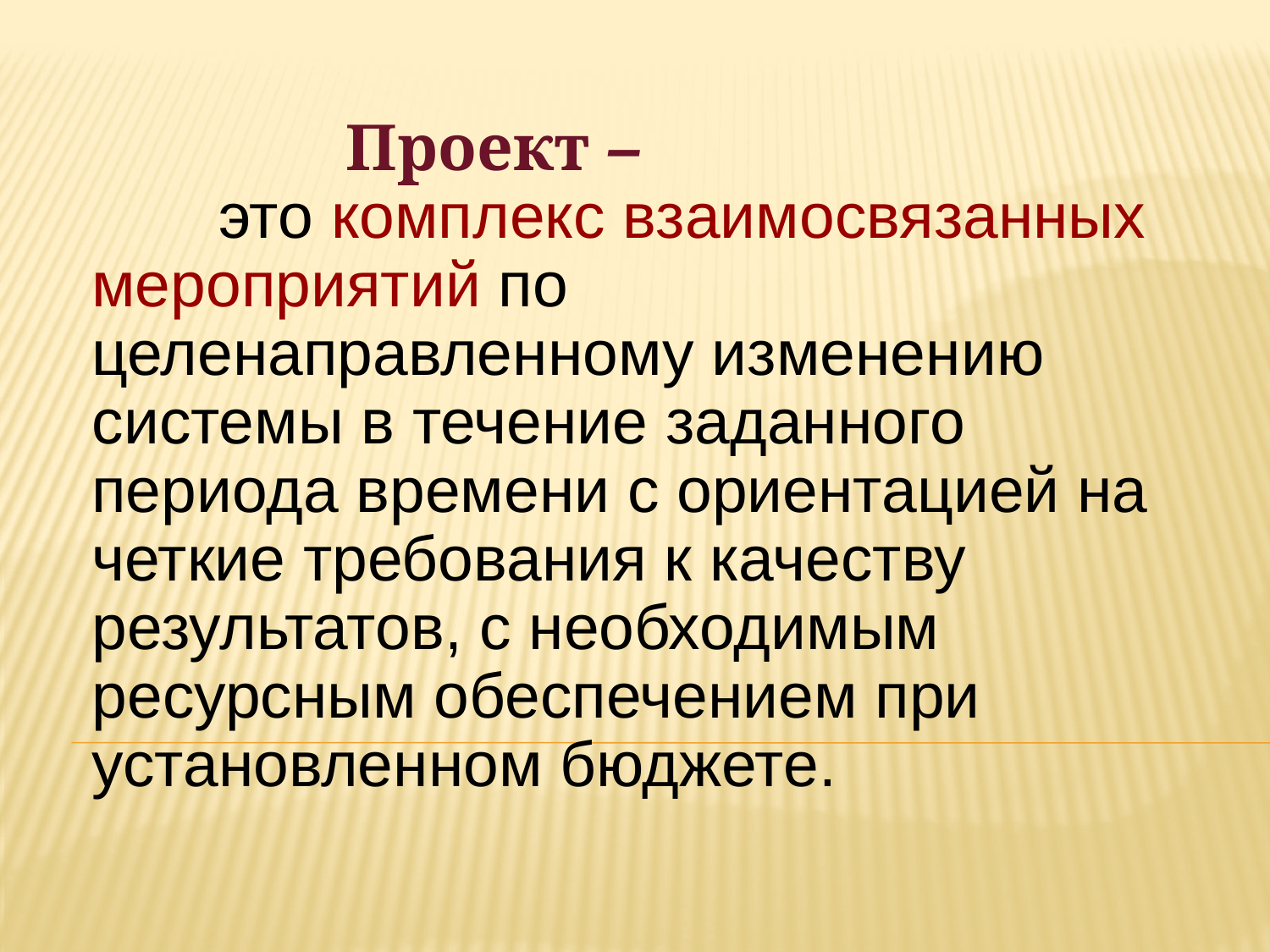

Проект –
	это комплекс взаимосвязанных мероприятий по целенаправленному изменению системы в течение заданного периода времени с ориентацией на четкие требования к качеству результатов, с необходимым ресурсным обеспечением при установленном бюджете.